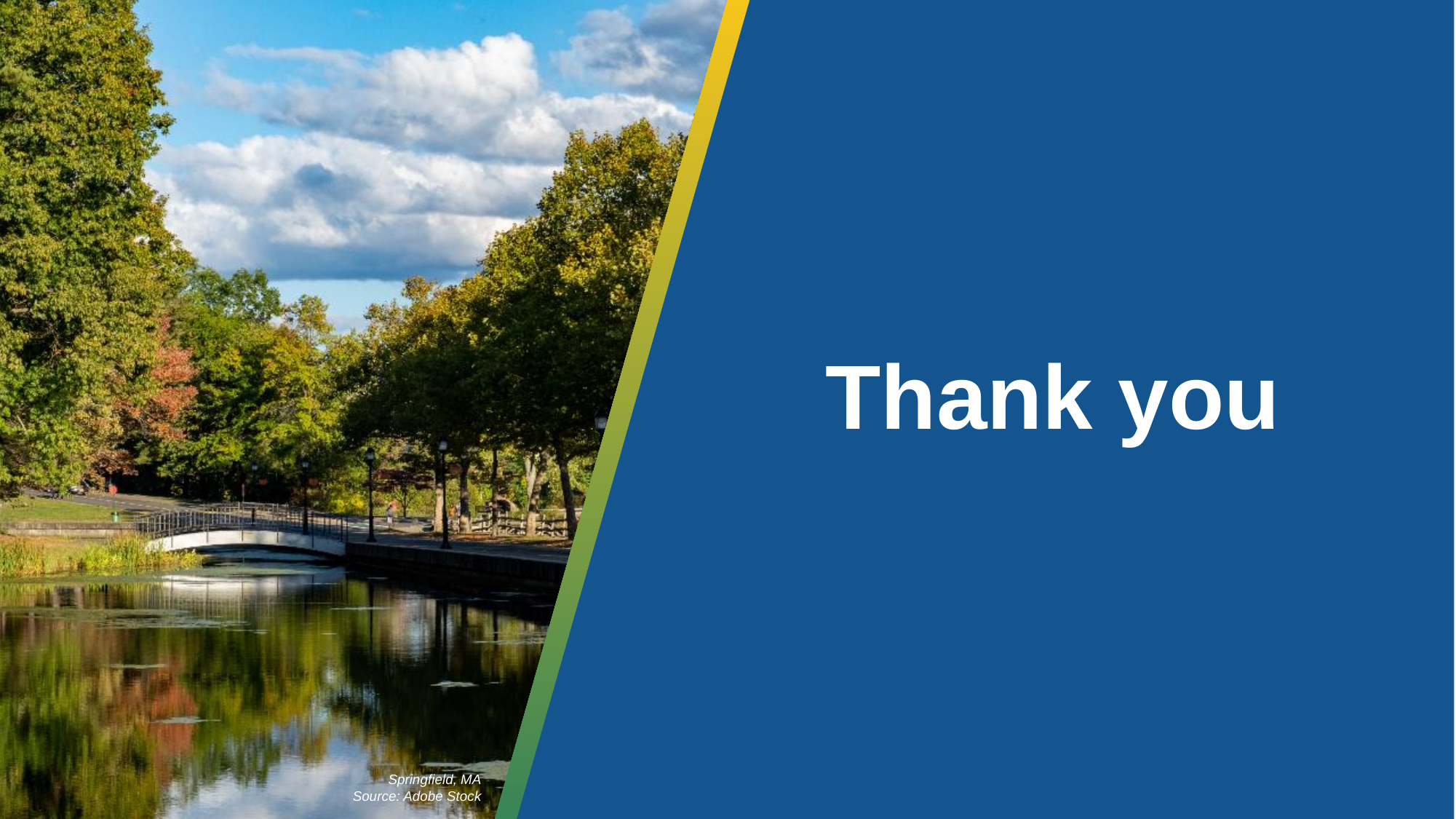

# Thank you

Springfield, MA
Source: Adobe Stock